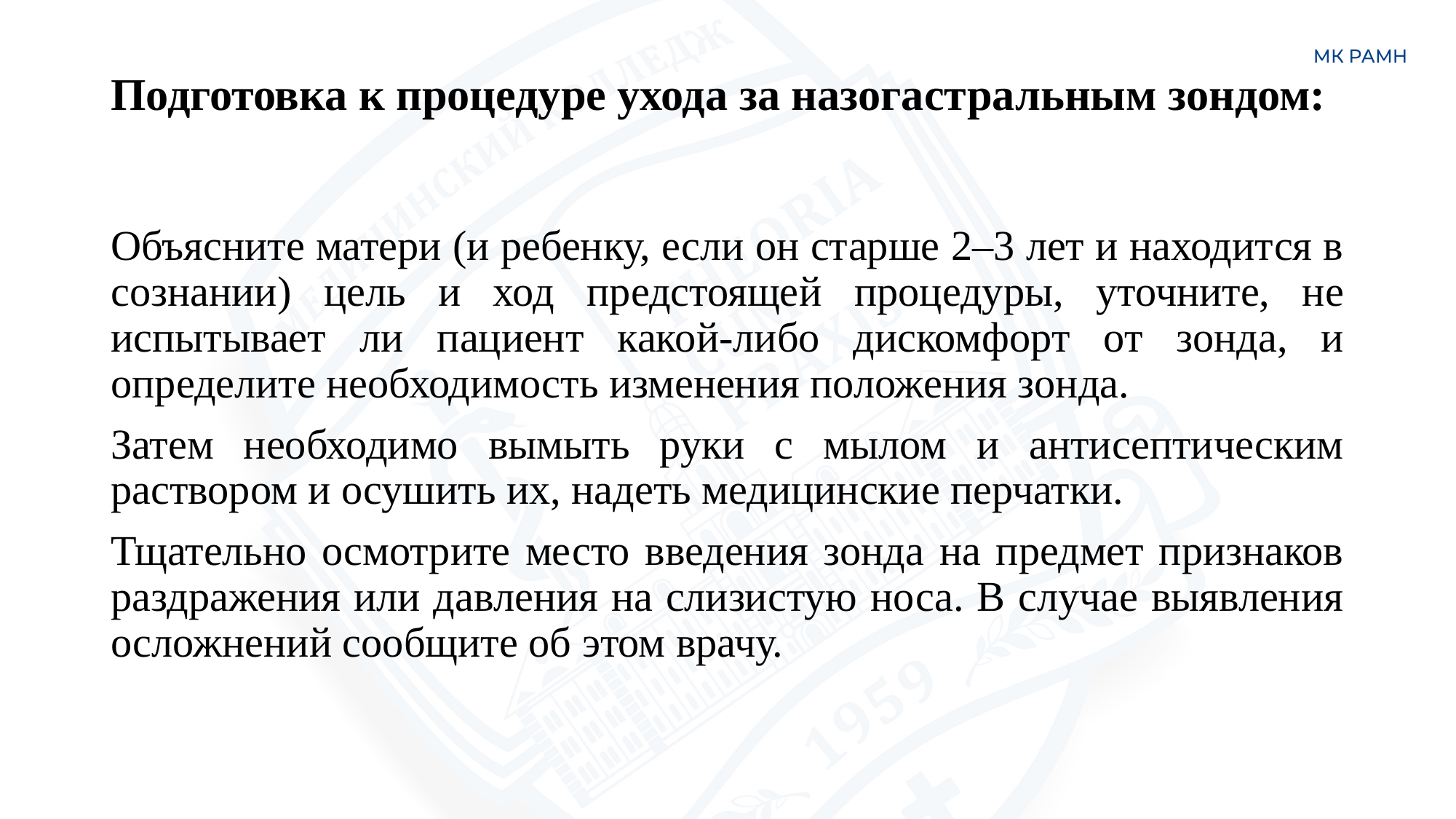

# Подготовка к процедуре ухода за назогастральным зондом:
Объясните матери (и ребенку, если он старше 2–3 лет и находится в сознании) цель и ход предстоящей процедуры, уточните, не испытывает ли пациент какой-либо дискомфорт от зонда, и определите необходимость изменения положения зонда.
Затем необходимо вымыть руки с мылом и антисептическим раствором и осушить их, надеть медицинские перчатки.
Тщательно осмотрите место введения зонда на предмет признаков раздражения или давления на слизистую носа. В случае выявления осложнений сообщите об этом врачу.